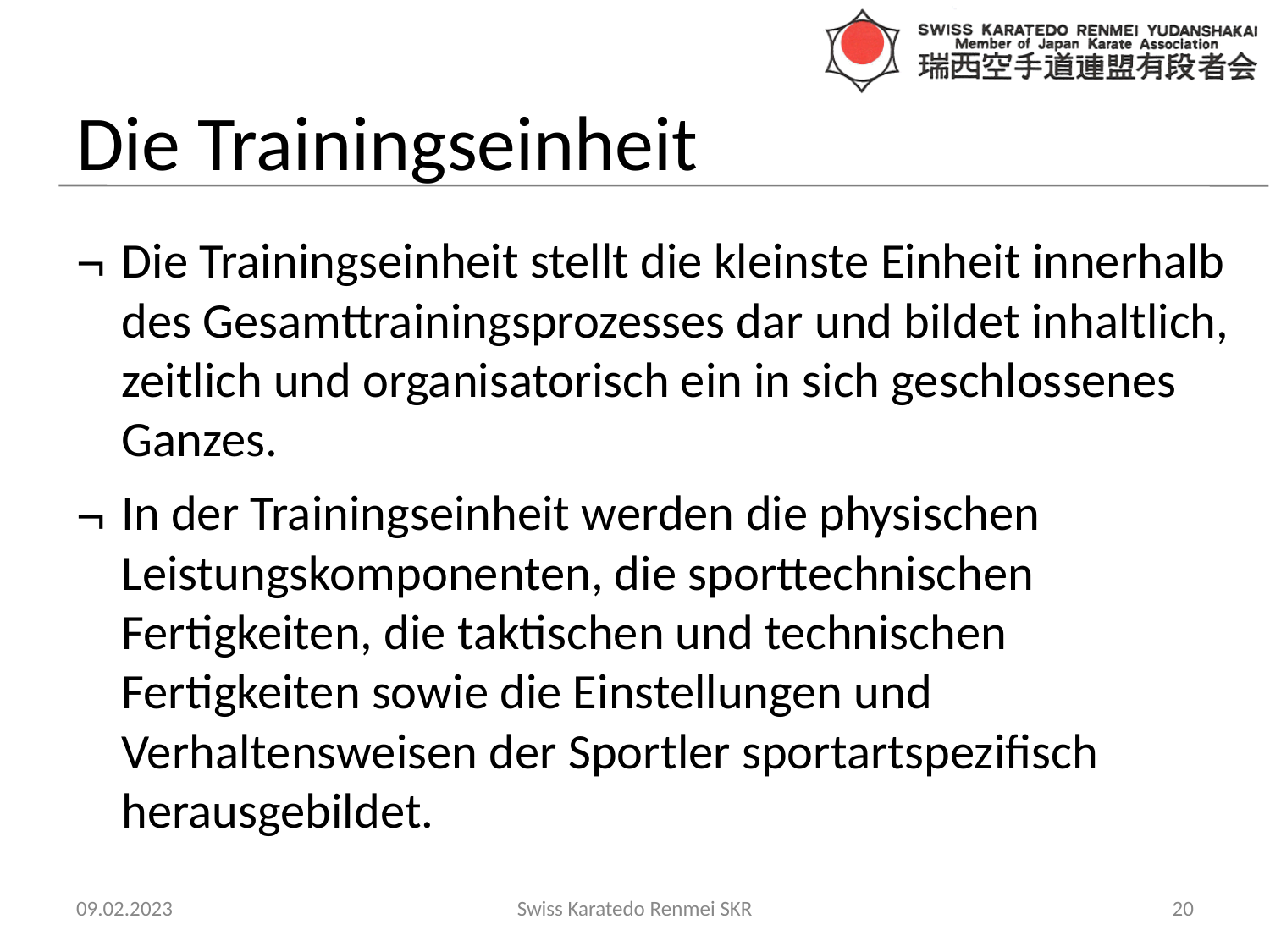

# Die Trainingseinheit
Die Trainingseinheit stellt die kleinste Einheit innerhalb des Gesamttrainingsprozesses dar und bildet inhaltlich, zeitlich und organisatorisch ein in sich geschlossenes Ganzes.
In der Trainingseinheit werden die physischen Leistungskomponenten, die sporttechnischen Fertigkeiten, die taktischen und technischen Fertigkeiten sowie die Einstellungen und Verhaltensweisen der Sportler sportartspezifisch herausgebildet.
09.02.2023
Swiss Karatedo Renmei SKR
20